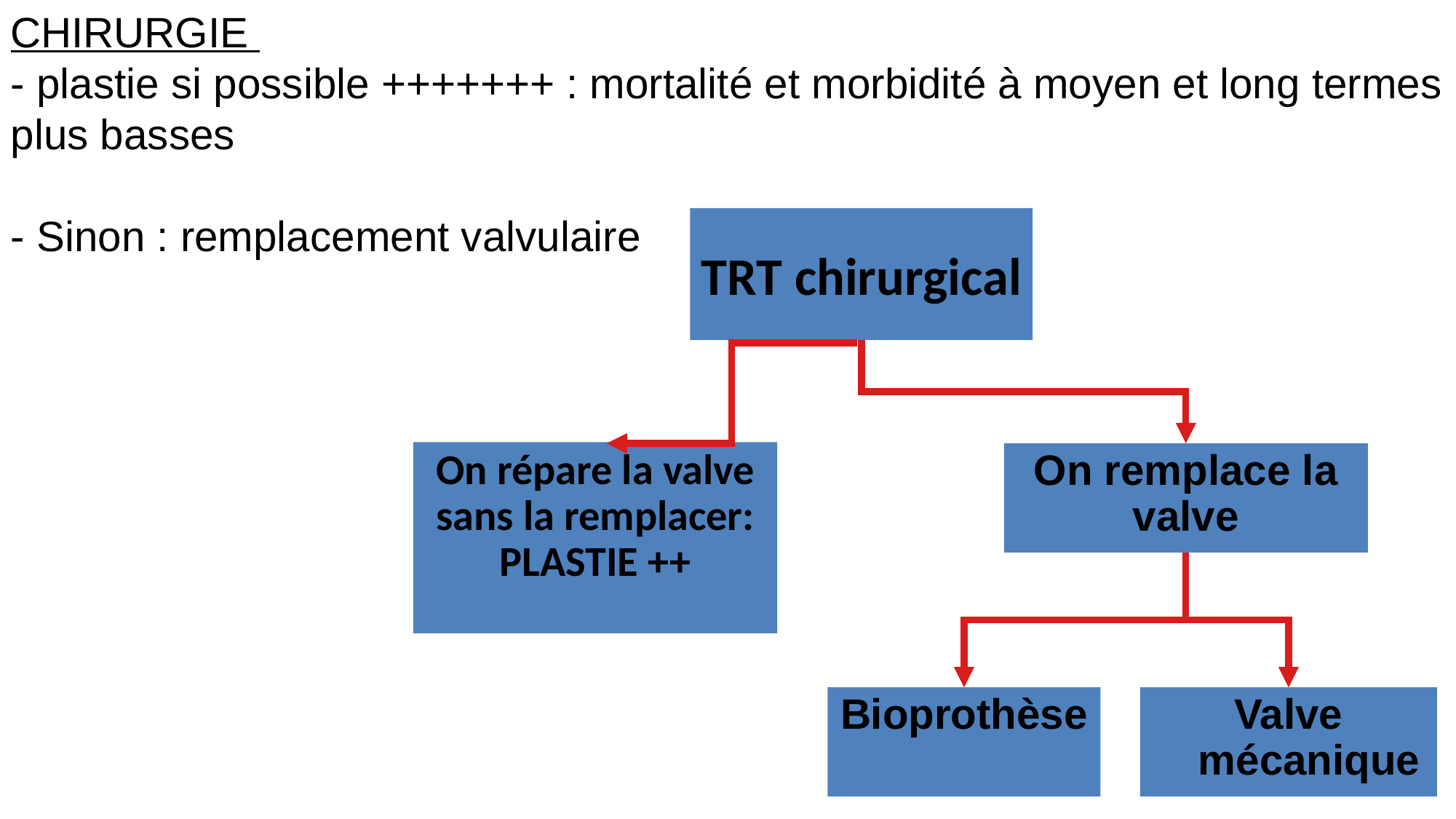

CHIRURGIE
- plastie si possible +++++++ : mortalité et morbidité à moyen et long termes plus basses

- Sinon : remplacement valvulaire
# TRT chirurgical
On remplace la valve
On répare la valve sans la remplacer: PLASTIE ++
Bioprothèse
Valve mécanique